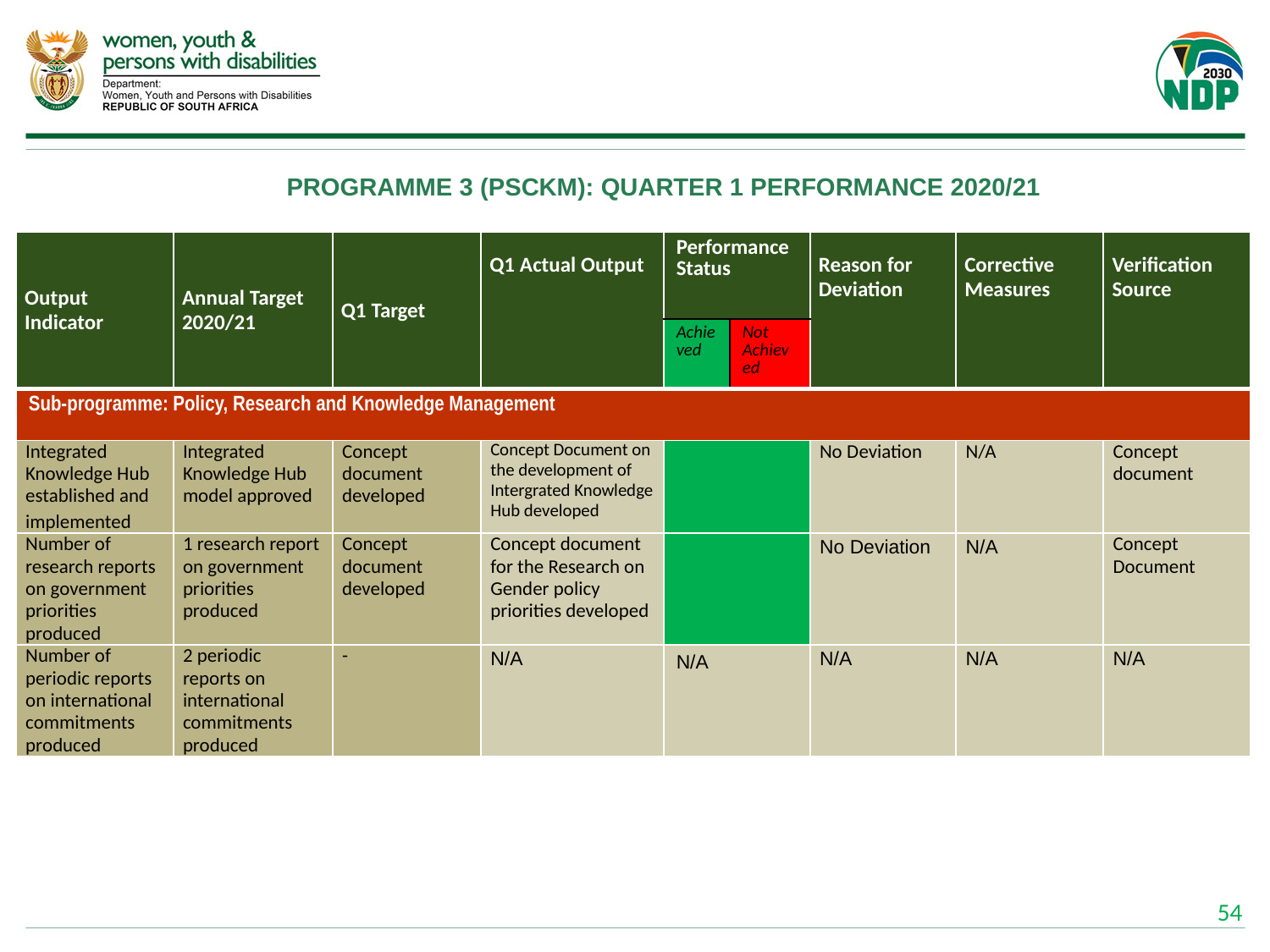

# PROGRAMME 3 (PSCKM): QUARTER 1 PERFORMANCE 2020/21
| Output Indicator | Annual Target 2020/21 | Q1 Target | Q1 Actual Output | Performance Status |  | Reason for Deviation | Corrective Measures | Verification Source |
| --- | --- | --- | --- | --- | --- | --- | --- | --- |
|  |  |  |  | Achieved | Not Achieved |  |  |  |
| Sub-programme: Policy, Research and Knowledge Management |  |  |  |  |  |  |  |  |
| Integrated Knowledge Hub established and implemented | Integrated Knowledge Hub model approved | Concept document developed | Concept Document on the development of Intergrated Knowledge Hub developed |  |  | No Deviation | N/A | Concept document |
| Number of research reports on government priorities produced | 1 research report on government priorities produced | Concept document developed | Concept document for the Research on Gender policy priorities developed |  |  | No Deviation | N/A | Concept Document |
| Number of periodic reports on international commitments produced | 2 periodic reports on international commitments produced | - | N/A | N/A |  | N/A | N/A | N/A |